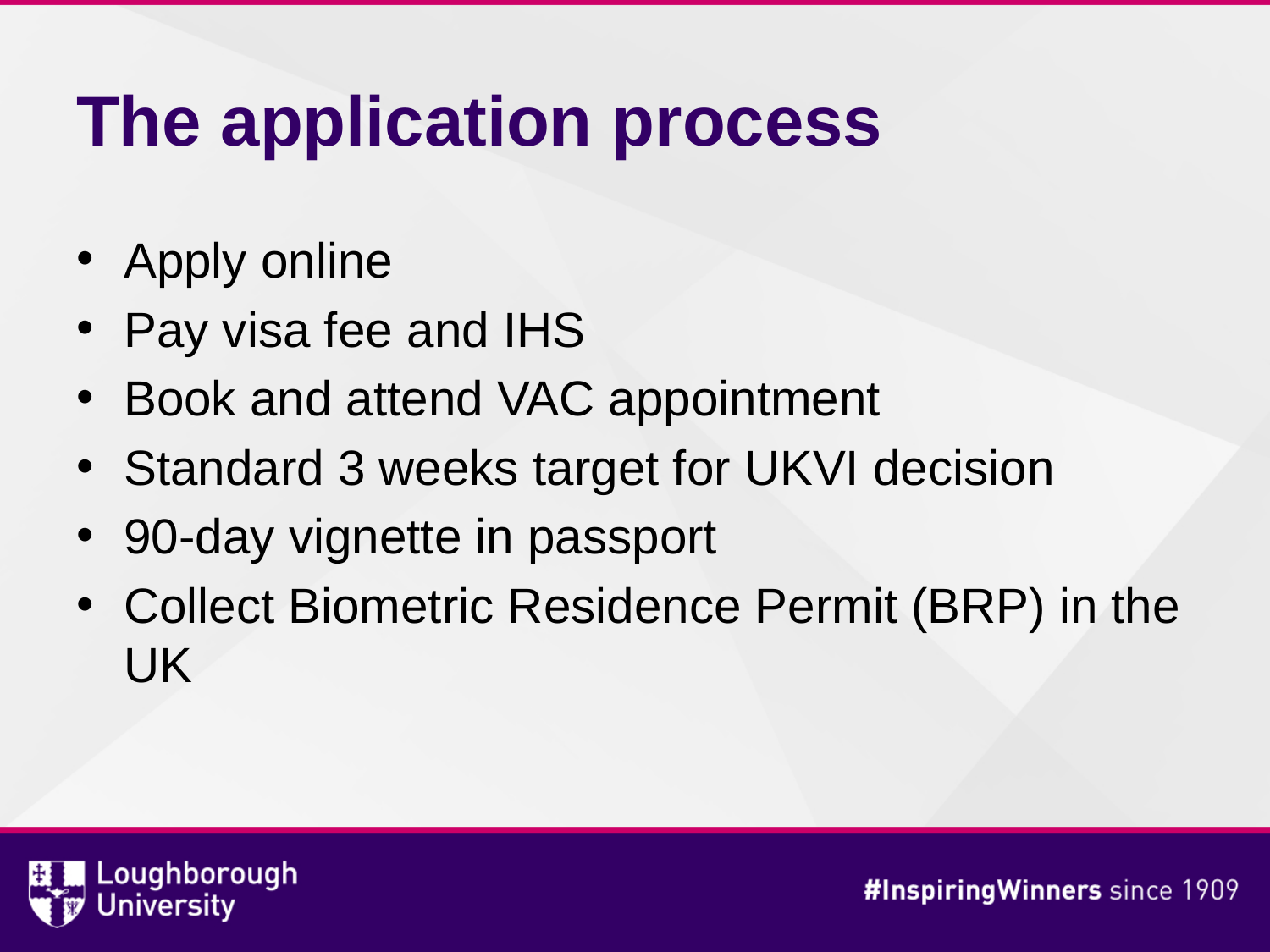

# The application process
Apply online
Pay visa fee and IHS
Book and attend VAC appointment
Standard 3 weeks target for UKVI decision
90-day vignette in passport
Collect Biometric Residence Permit (BRP) in the UK